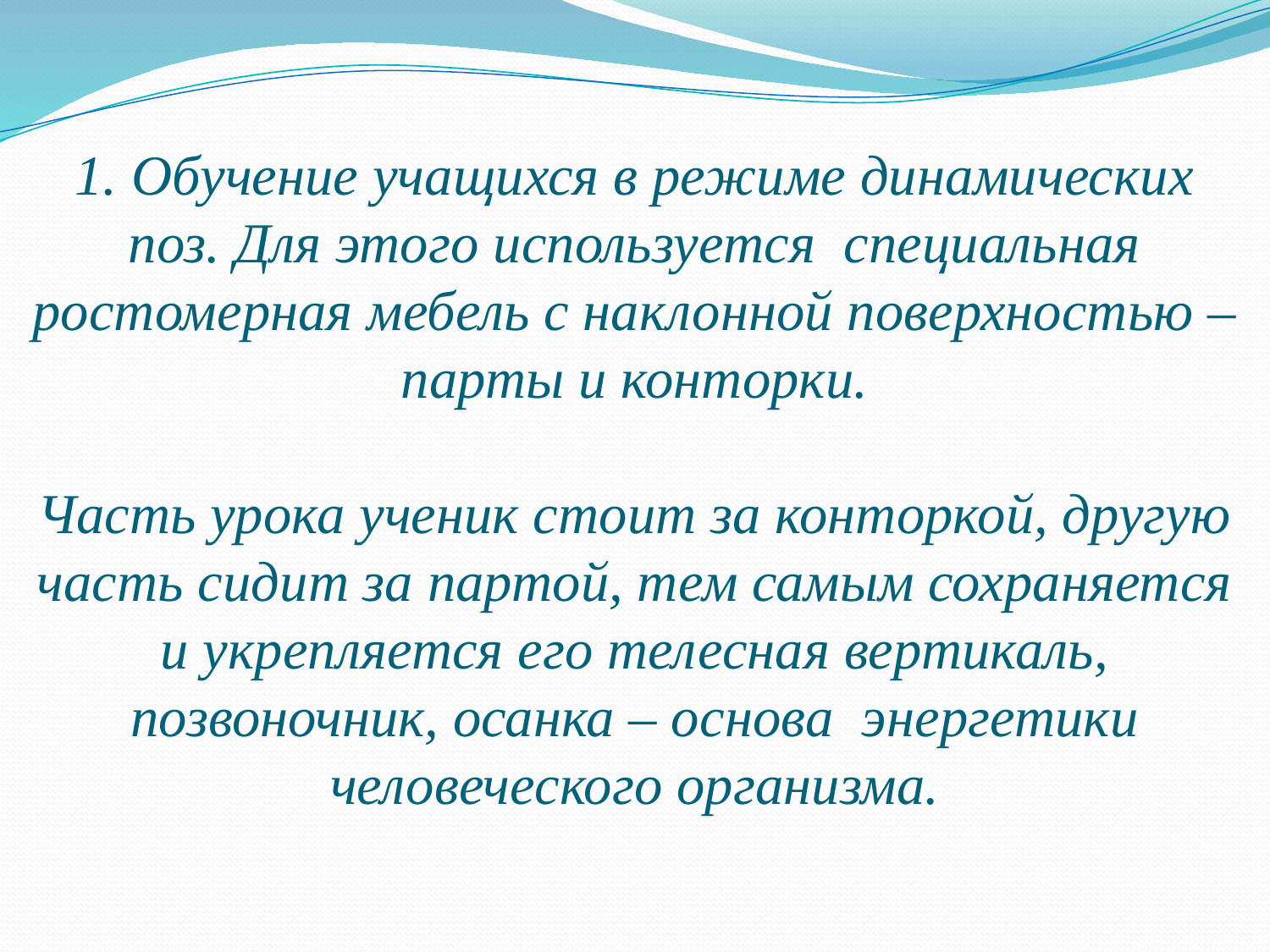

# 1. Обучение учащихся в режиме динамических поз. Для этого используется  специальная ростомерная мебель с наклонной поверхностью – парты и конторки. Часть урока ученик стоит за конторкой, другую часть сидит за партой, тем самым сохраняется и укрепляется его телесная вертикаль, позвоночник, осанка – основа  энергетики человеческого организма.